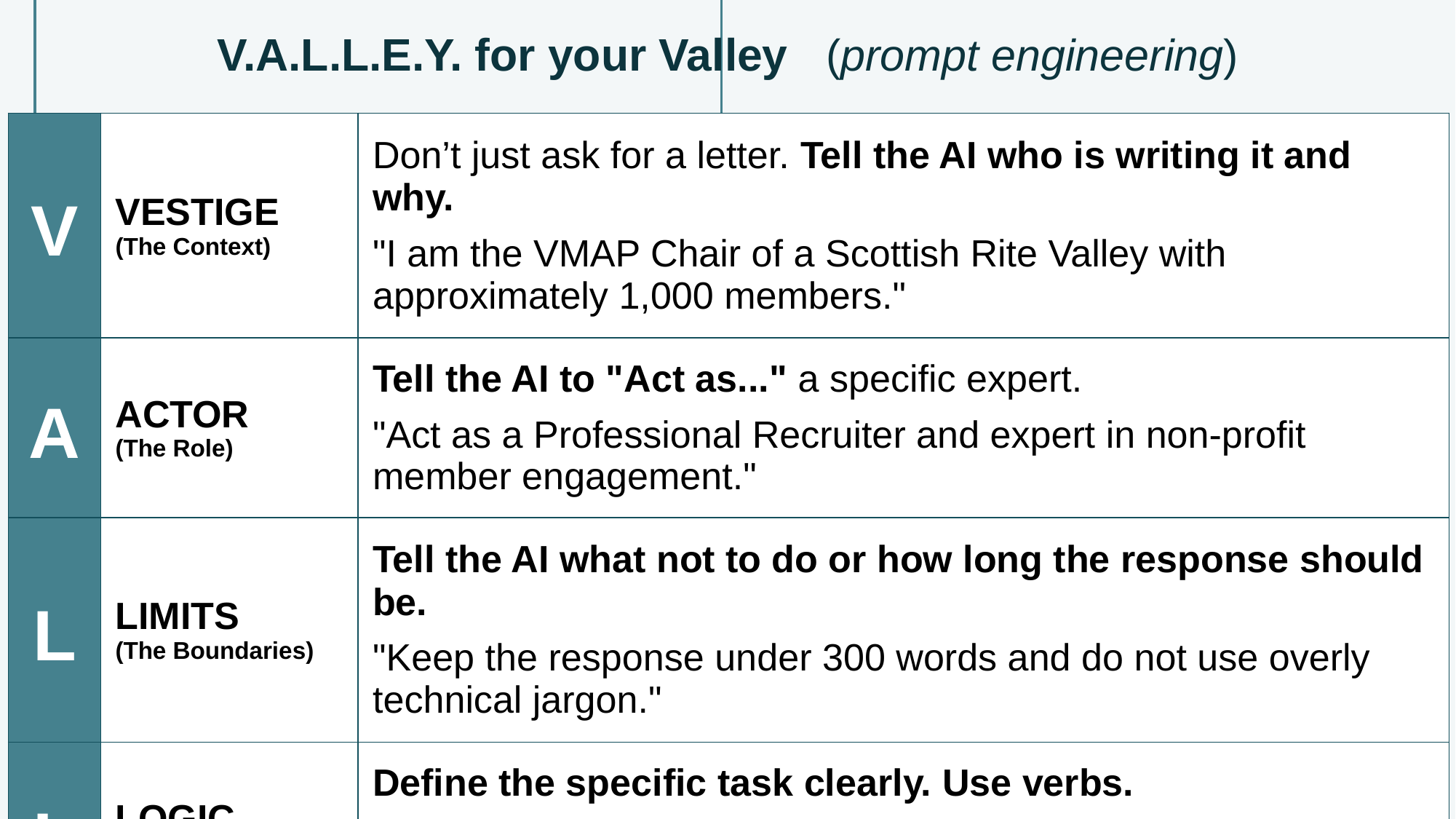

# V.A.L.L.E.Y. for your Valley   (prompt engineering)
| V | VESTIGE (The Context) | Don’t just ask for a letter. Tell the AI who is writing it and why. "I am the VMAP Chair of a Scottish Rite Valley with approximately 1,000 members." |
| --- | --- | --- |
| A | ACTOR (The Role) | Tell the AI to "Act as..." a specific expert. "Act as a Professional Recruiter and expert in non-profit member engagement." |
| L | LIMITS (The Boundaries) | Tell the AI what not to do or how long the response should be. "Keep the response under 300 words and do not use overly technical jargon." |
| L | LOGIC (The Task) | Define the specific task clearly. Use verbs. "Analyze these meeting minutes and extract the three most urgent action items." |
| E | ESSENCE (The Tone) | Describe the "vibe" or style you want. "The tone should be formal, encouraging, and reflect the values of the Scottish Rite." |
| Y | YIELD (The Output Format) | Tell the AI exactly how you want the information delivered. "Present this as a bulleted list ready to be pasted into a PowerPoint slide." |